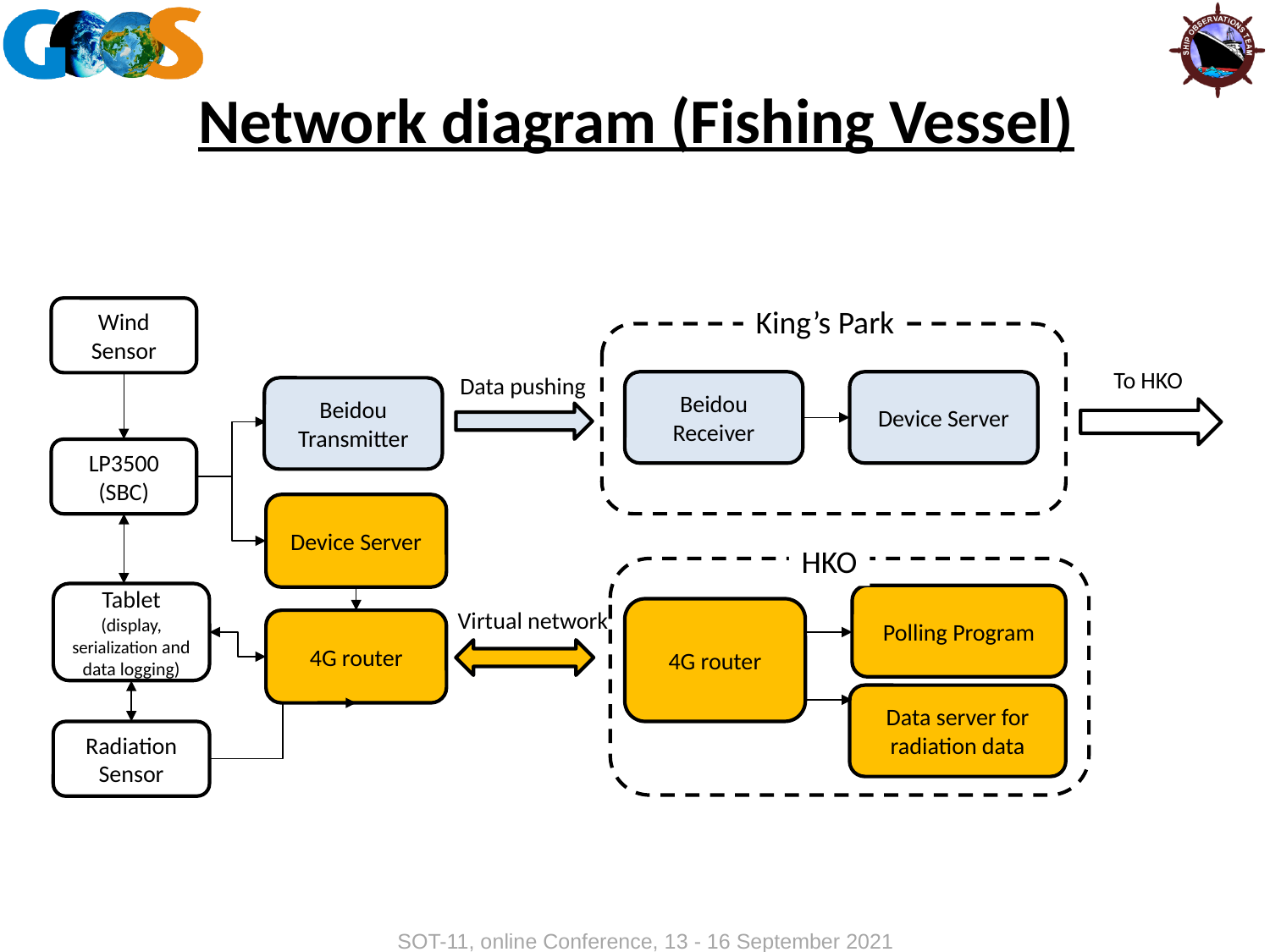

# Network diagram (Fishing Vessel)
King’s Park
Wind Sensor
Beidou Transmitter
LP3500
(SBC)
Device Server
Tablet
(display, serialization and data logging)
4G router
Radiation Sensor

Data pushing
Beidou Receiver
Device Server

HKO

Polling Program
Virtual network
4G router

Data server for radiation data
To HKO